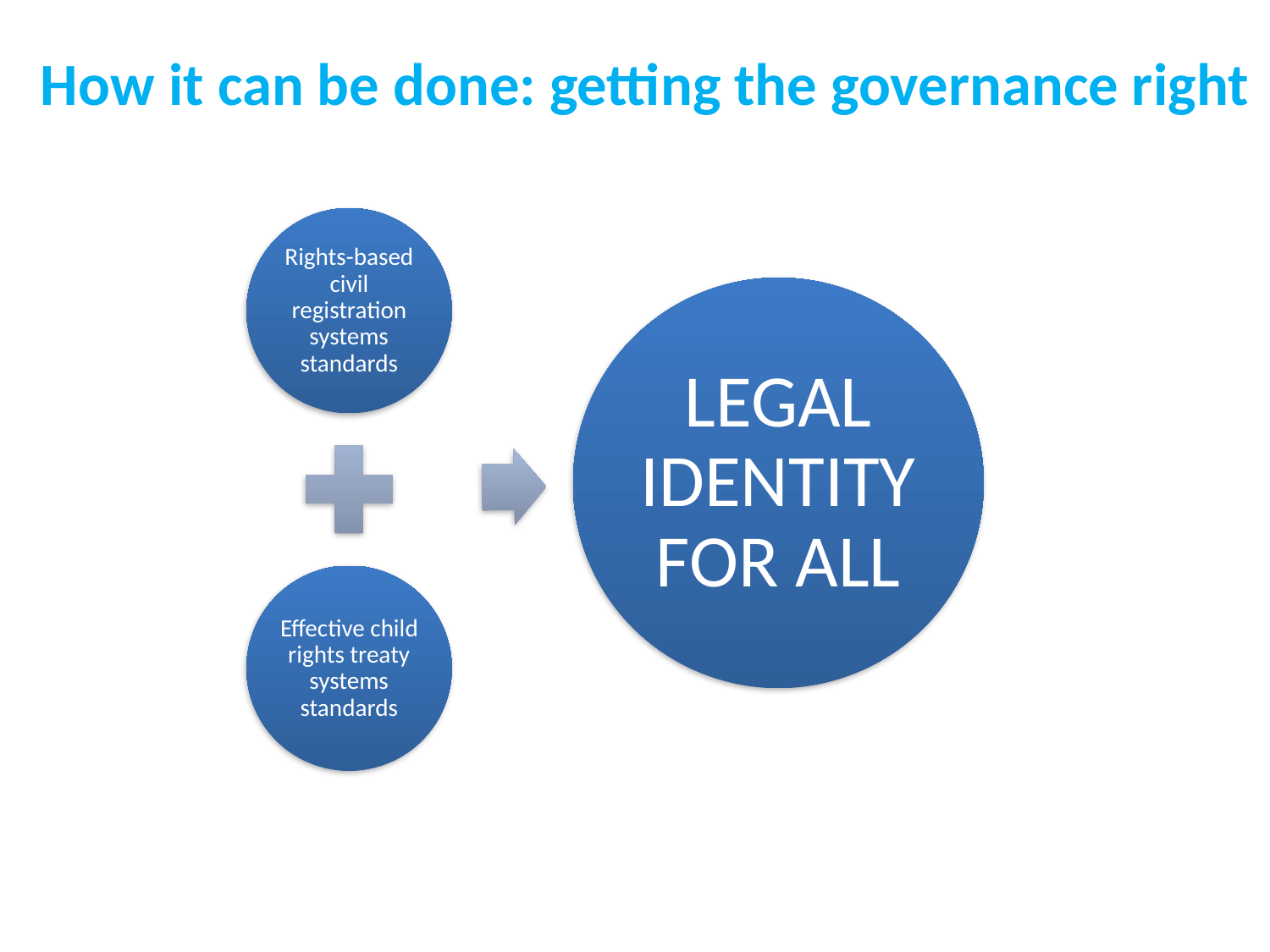

# How it can be done: getting the governance right
Rights-based civil registration systems standards

Effective child rights treaty systems standards

LEGAL IDENTITY FOR ALL